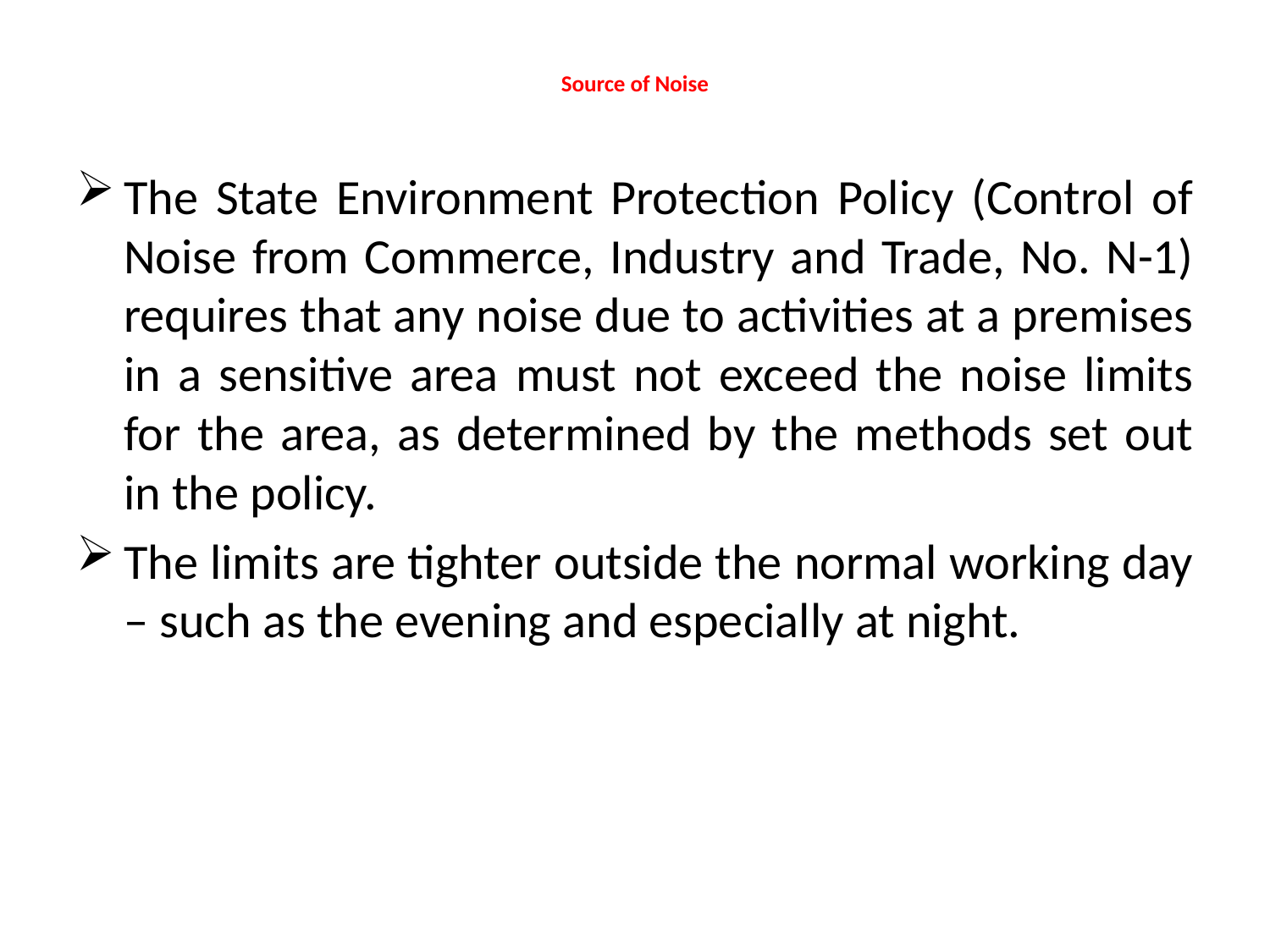

# Source of Noise
The State Environment Protection Policy (Control of Noise from Commerce, Industry and Trade, No. N-1) requires that any noise due to activities at a premises in a sensitive area must not exceed the noise limits for the area, as determined by the methods set out in the policy.
The limits are tighter outside the normal working day – such as the evening and especially at night.